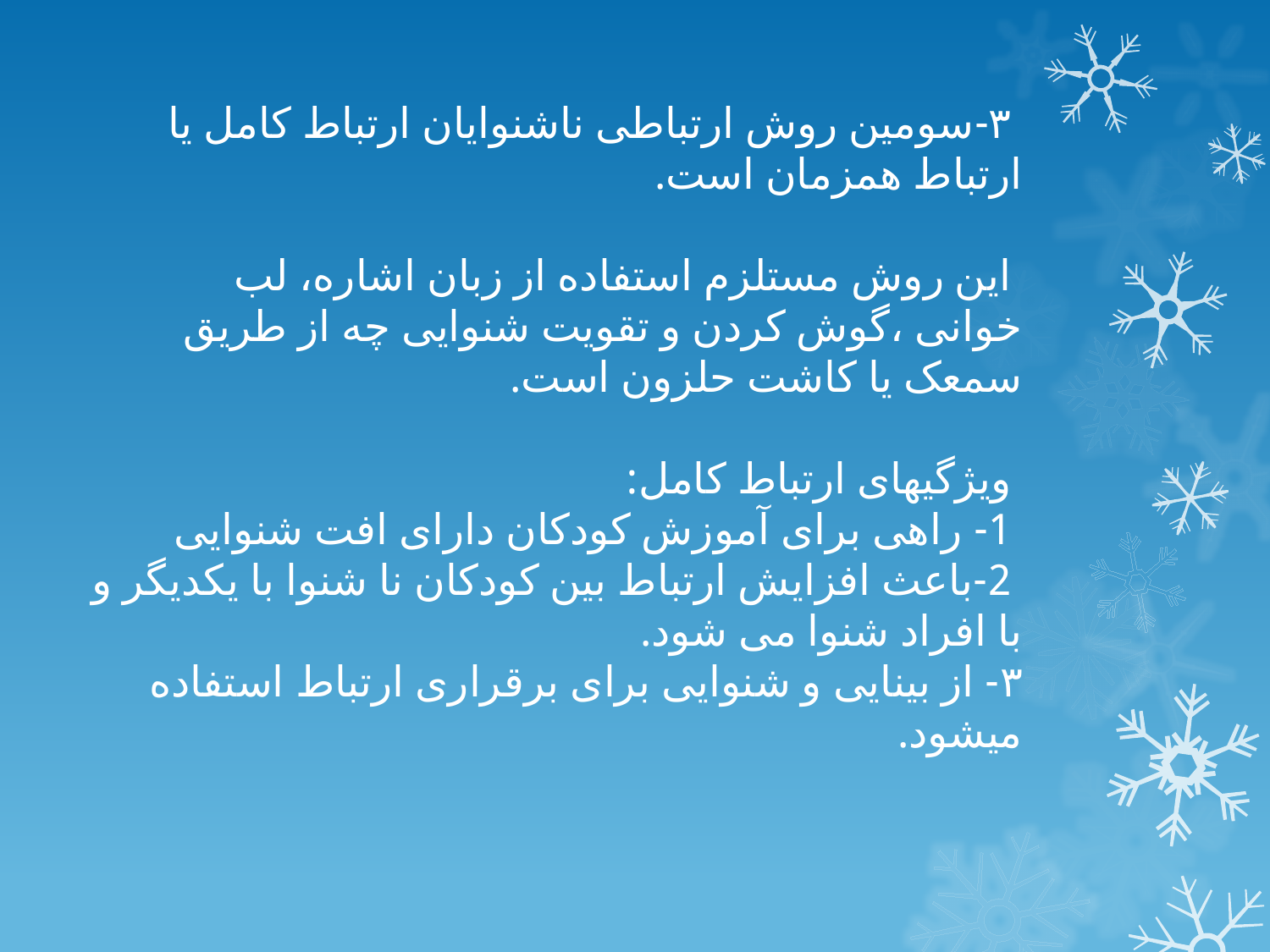

۳-سومین روش ارتباطی ناشنوایان ارتباط کامل یا ارتباط همزمان است.

 این روش مستلزم استفاده از زبان اشاره، لب خوانی ،گوش کردن و تقویت شنوایی چه از طریق سمعک یا کاشت حلزون است.

 ویژگیهای ارتباط کامل:
 1- راهی برای آموزش کودکان دارای افت شنوایی
 2-باعث افزایش ارتباط بین کودکان نا شنوا با یکدیگر و
با افراد شنوا می شود.
۳- از بینایی و شنوایی برای برقراری ارتباط استفاده میشود.